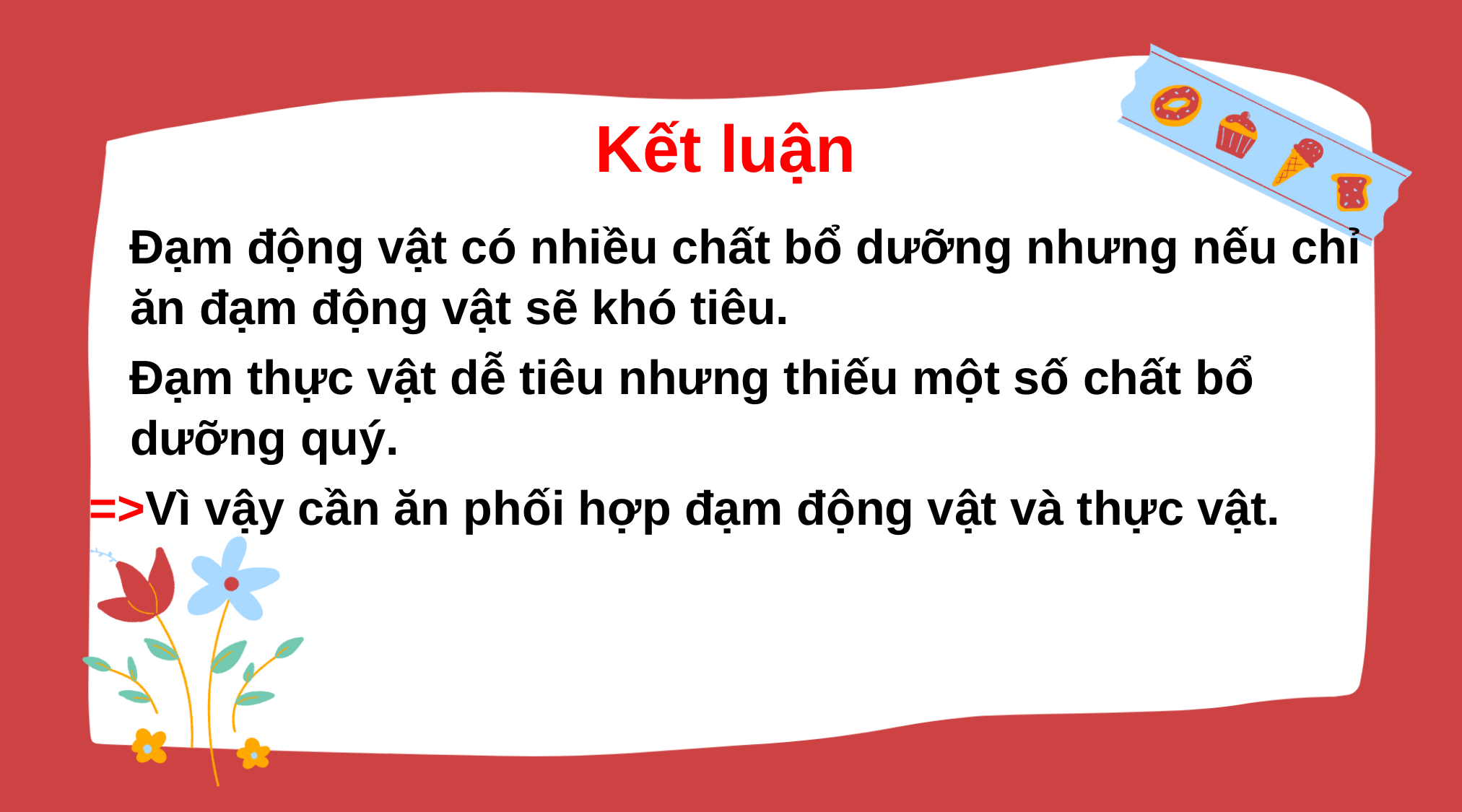

# Kết luận
   Đạm động vật có nhiều chất bổ dưỡng nhưng nếu chỉ ăn đạm động vật sẽ khó tiêu.
   Đạm thực vật dễ tiêu nhưng thiếu một số chất bổ dưỡng quý.
=>Vì vậy cần ăn phối hợp đạm động vật và thực vật.